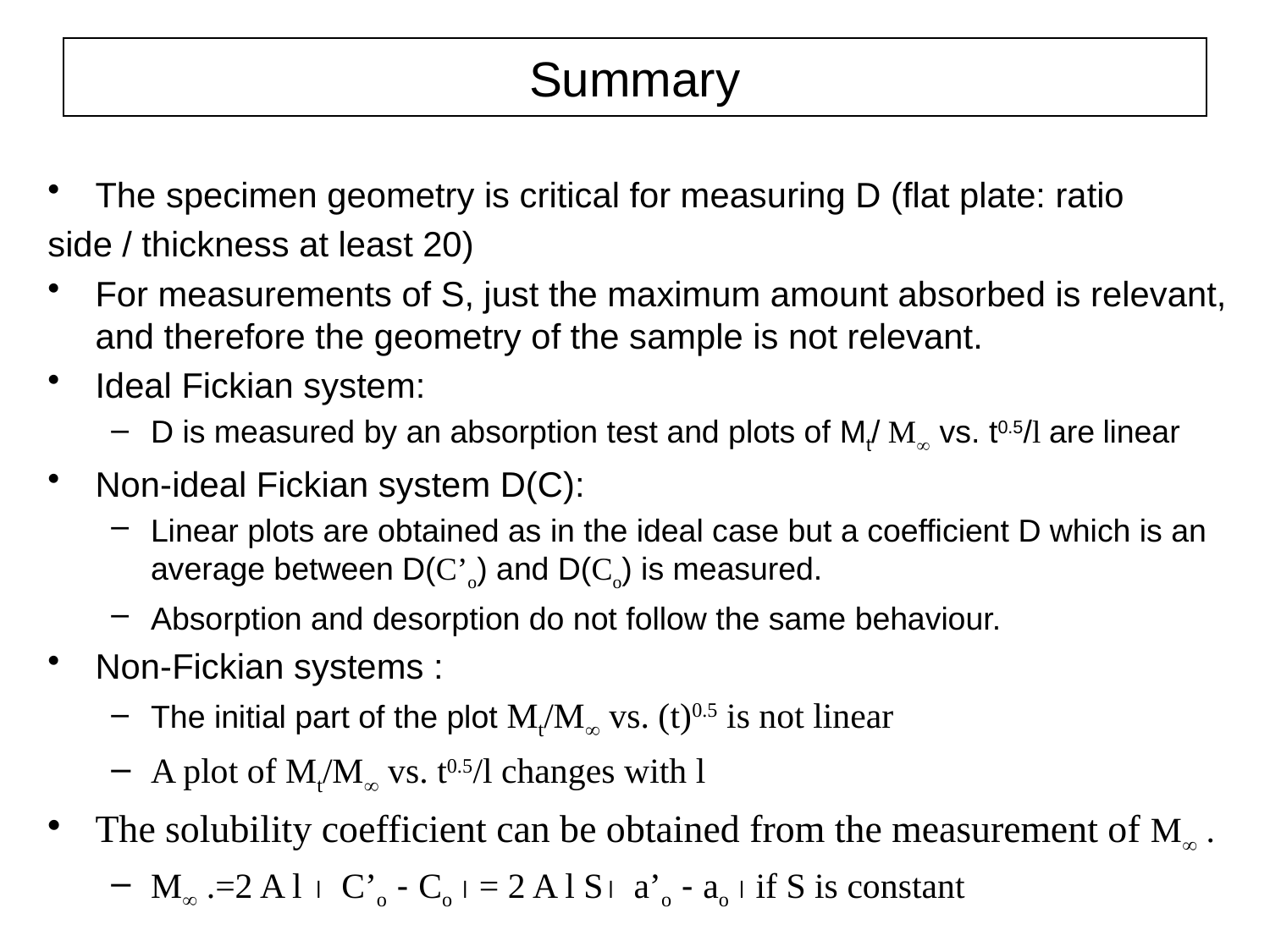

# Summary
The specimen geometry is critical for measuring D (flat plate: ratio
side / thickness at least 20)
For measurements of S, just the maximum amount absorbed is relevant, and therefore the geometry of the sample is not relevant.
Ideal Fickian system:
D is measured by an absorption test and plots of Mt/ M∞ vs. t0.5/l are linear
Non-ideal Fickian system D(C):
Linear plots are obtained as in the ideal case but a coefficient D which is an average between D(C’o) and D(Co) is measured.
Absorption and desorption do not follow the same behaviour.
Non-Fickian systems :
The initial part of the plot Mt/M∞ vs. (t)0.5 is not linear
A plot of Mt/M∞ vs. t0.5/l changes with l
The solubility coefficient can be obtained from the measurement of M∞ .
M∞ .=2 A l  C’o - Co  = 2 A l S a’o - ao  if S is constant